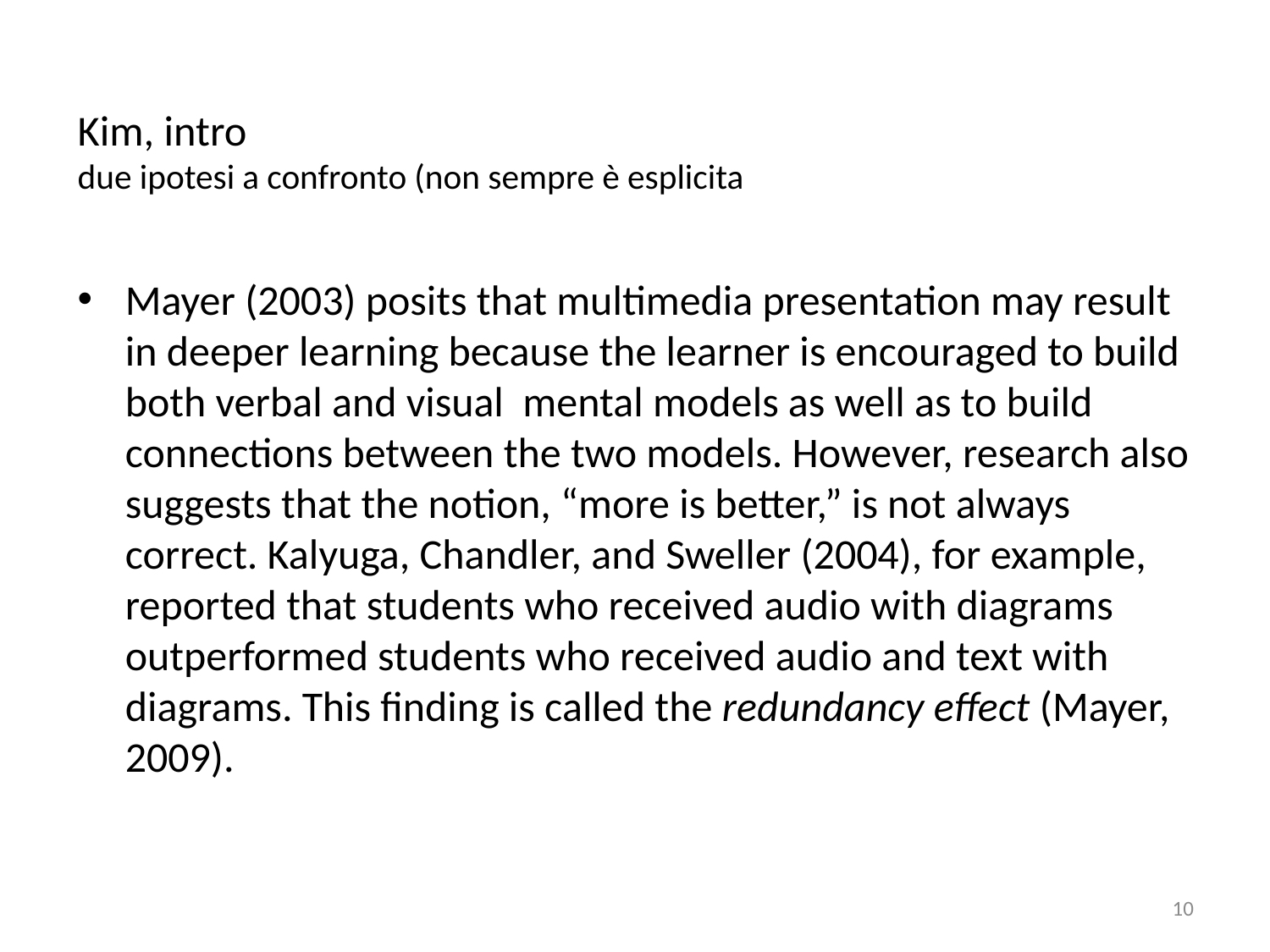

# Kim, intro due ipotesi a confronto (non sempre è esplicita
Mayer (2003) posits that multimedia presentation may result in deeper learning because the learner is encouraged to build both verbal and visual  mental models as well as to build connections between the two models. However, research also suggests that the notion, “more is better,” is not always correct. Kalyuga, Chandler, and Sweller (2004), for example, reported that students who received audio with diagrams outperformed students who received audio and text with diagrams. This finding is called the redundancy effect (Mayer, 2009).

10